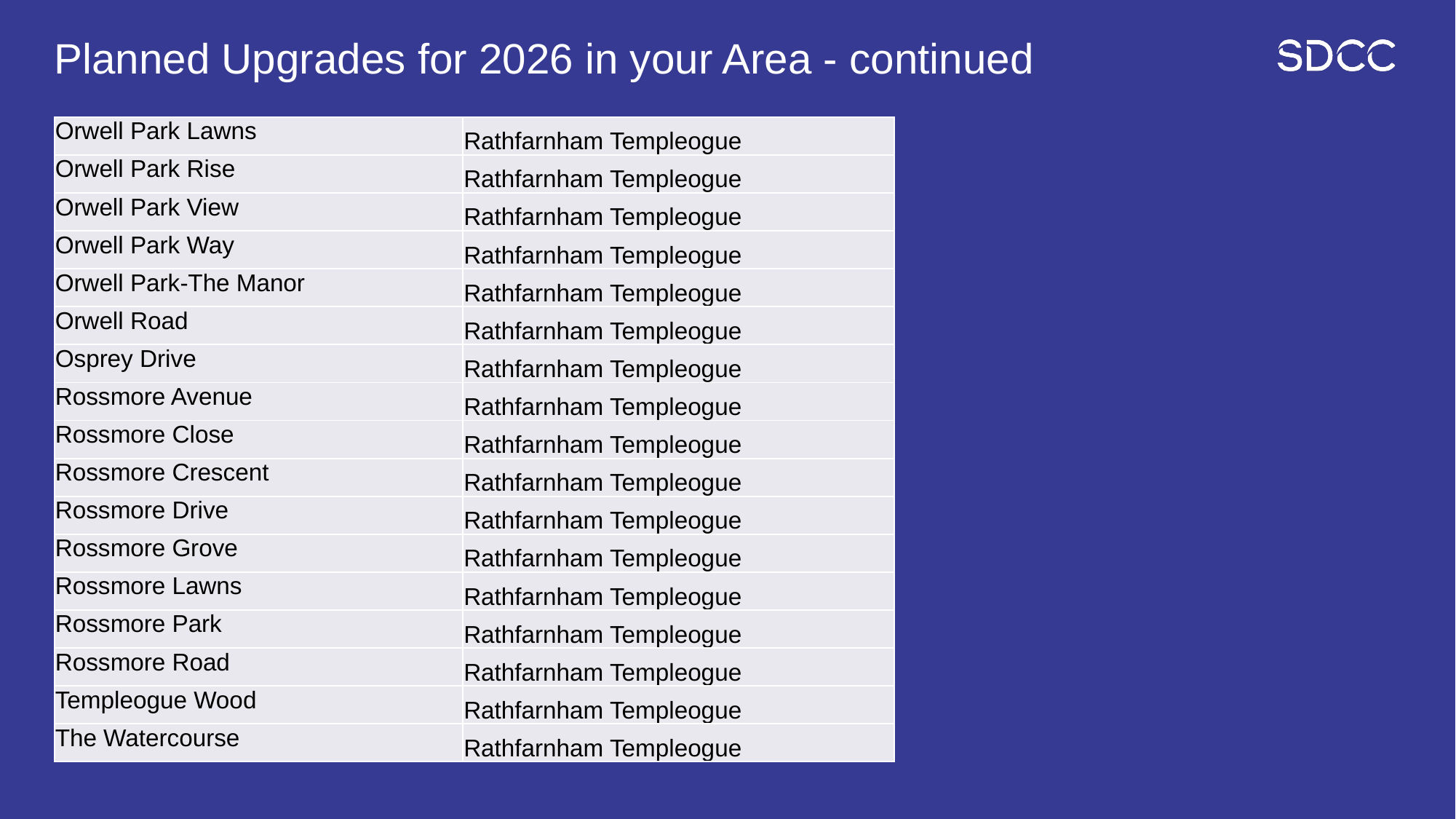

# Planned Upgrades for 2026 in your Area - continued

| Orwell Park Lawns | Rathfarnham Templeogue |
| --- | --- |
| Orwell Park Rise | Rathfarnham Templeogue |
| Orwell Park View | Rathfarnham Templeogue |
| Orwell Park Way | Rathfarnham Templeogue |
| Orwell Park-The Manor | Rathfarnham Templeogue |
| Orwell Road | Rathfarnham Templeogue |
| Osprey Drive | Rathfarnham Templeogue |
| Rossmore Avenue | Rathfarnham Templeogue |
| Rossmore Close | Rathfarnham Templeogue |
| Rossmore Crescent | Rathfarnham Templeogue |
| Rossmore Drive | Rathfarnham Templeogue |
| Rossmore Grove | Rathfarnham Templeogue |
| Rossmore Lawns | Rathfarnham Templeogue |
| Rossmore Park | Rathfarnham Templeogue |
| Rossmore Road | Rathfarnham Templeogue |
| Templeogue Wood | Rathfarnham Templeogue |
| The Watercourse | Rathfarnham Templeogue |